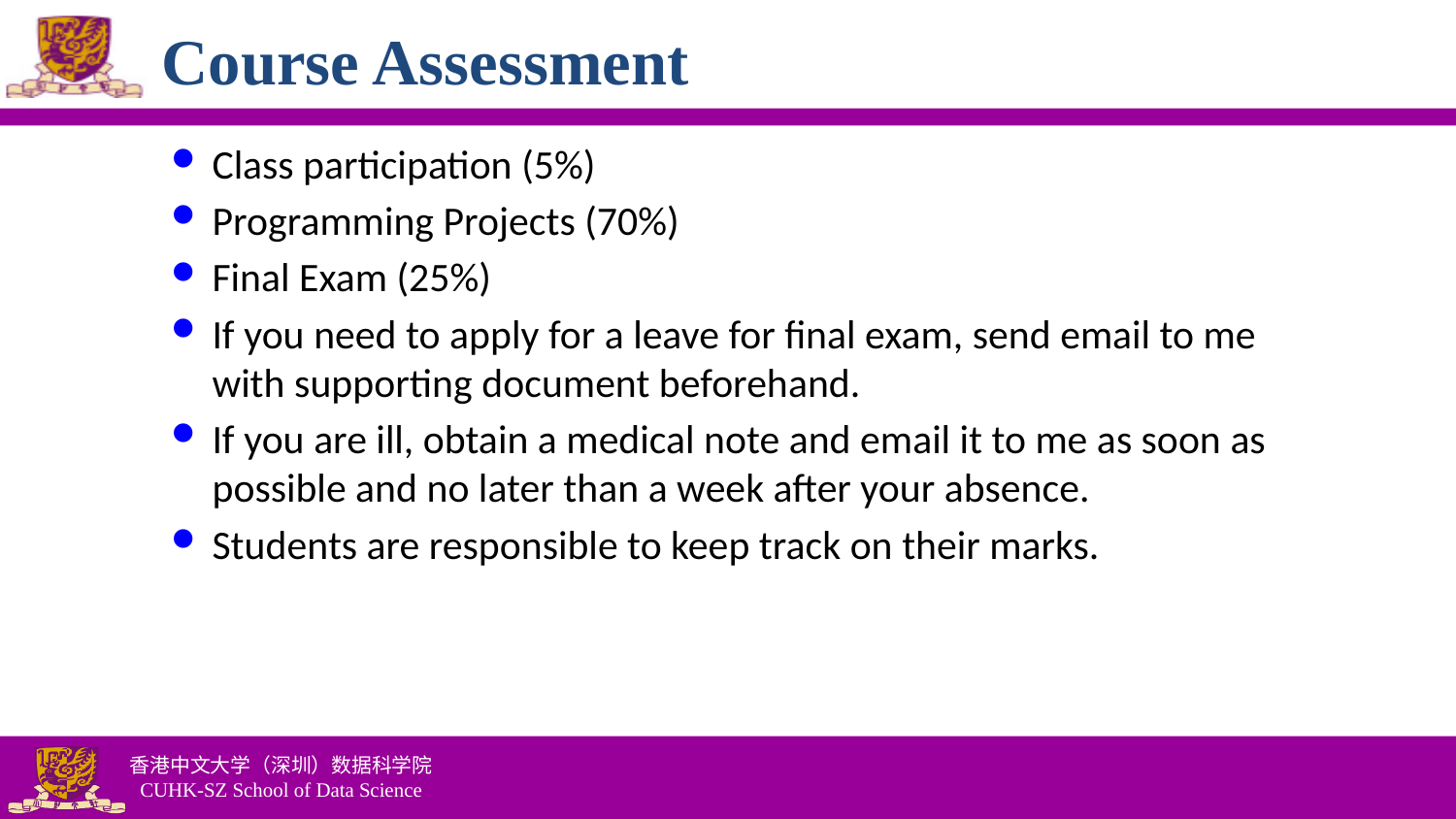

# Course Assessment
Class participation (5%)
Programming Projects (70%)
Final Exam (25%)
If you need to apply for a leave for final exam, send email to me with supporting document beforehand.
If you are ill, obtain a medical note and email it to me as soon as possible and no later than a week after your absence.
Students are responsible to keep track on their marks.